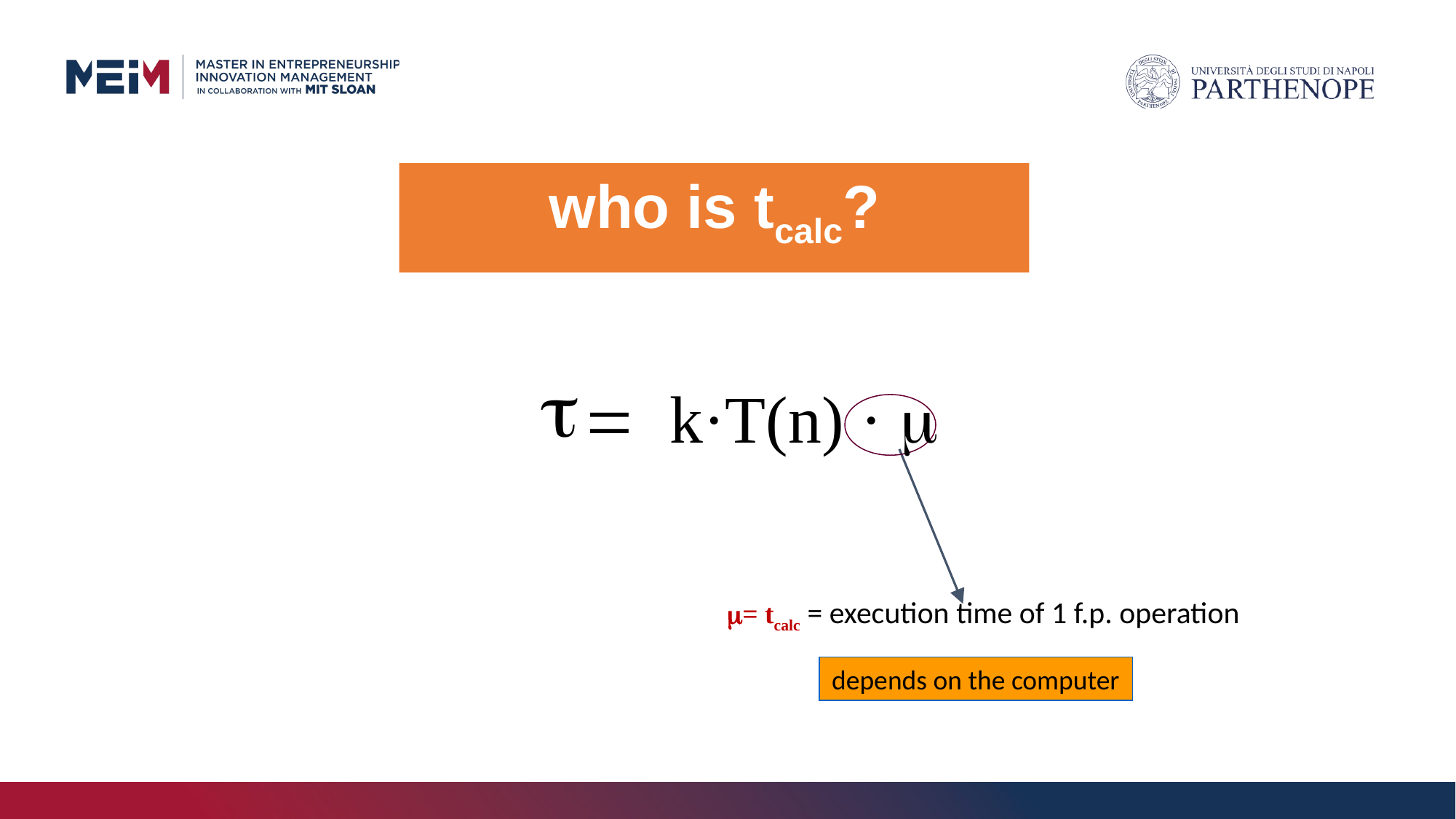

# who is tcalc?
τ
 = k·T(n) · μ

μ= tcalc = execution time of 1 f.p. operation
depends on the computer